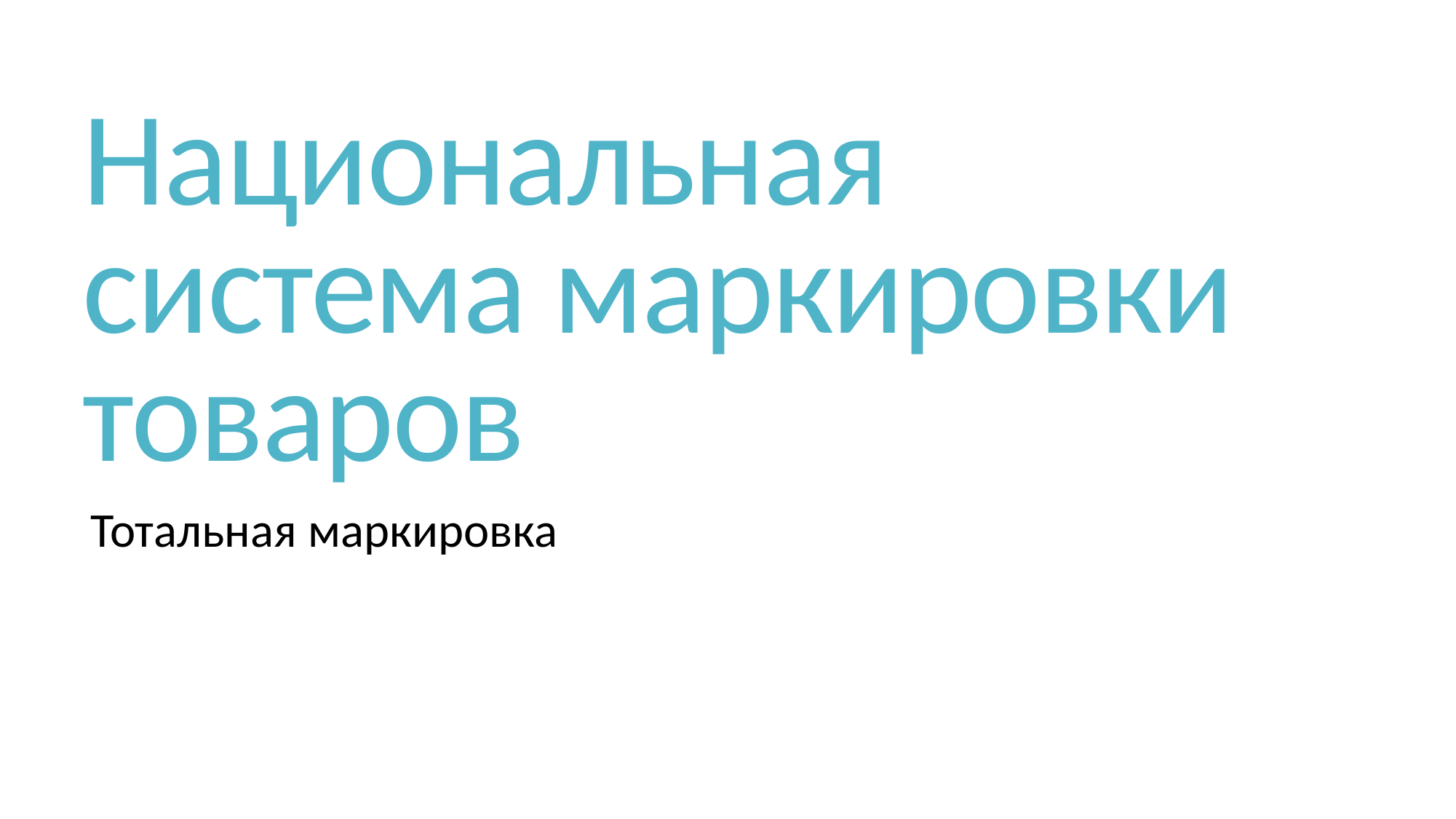

# Национальная система маркировки товаров
Тотальная маркировка